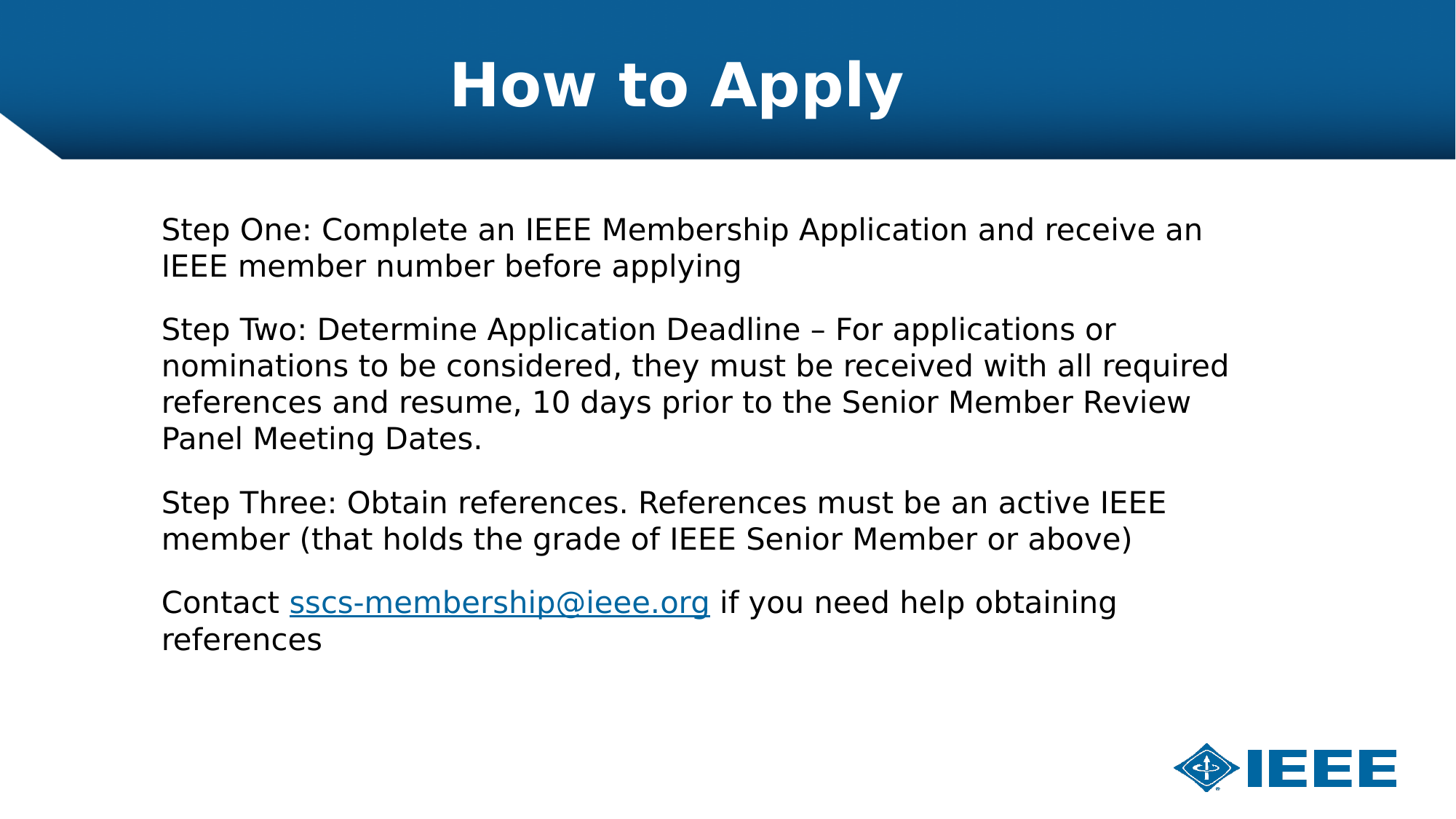

# How to Apply
Step One: Complete an IEEE Membership Application and receive an IEEE member number before applying
Step Two: Determine Application Deadline – For applications or nominations to be considered, they must be received with all required references and resume, 10 days prior to the Senior Member Review Panel Meeting Dates.
Step Three: Obtain references. References must be an active IEEE member (that holds the grade of IEEE Senior Member or above)
Contact sscs-membership@ieee.org if you need help obtaining references